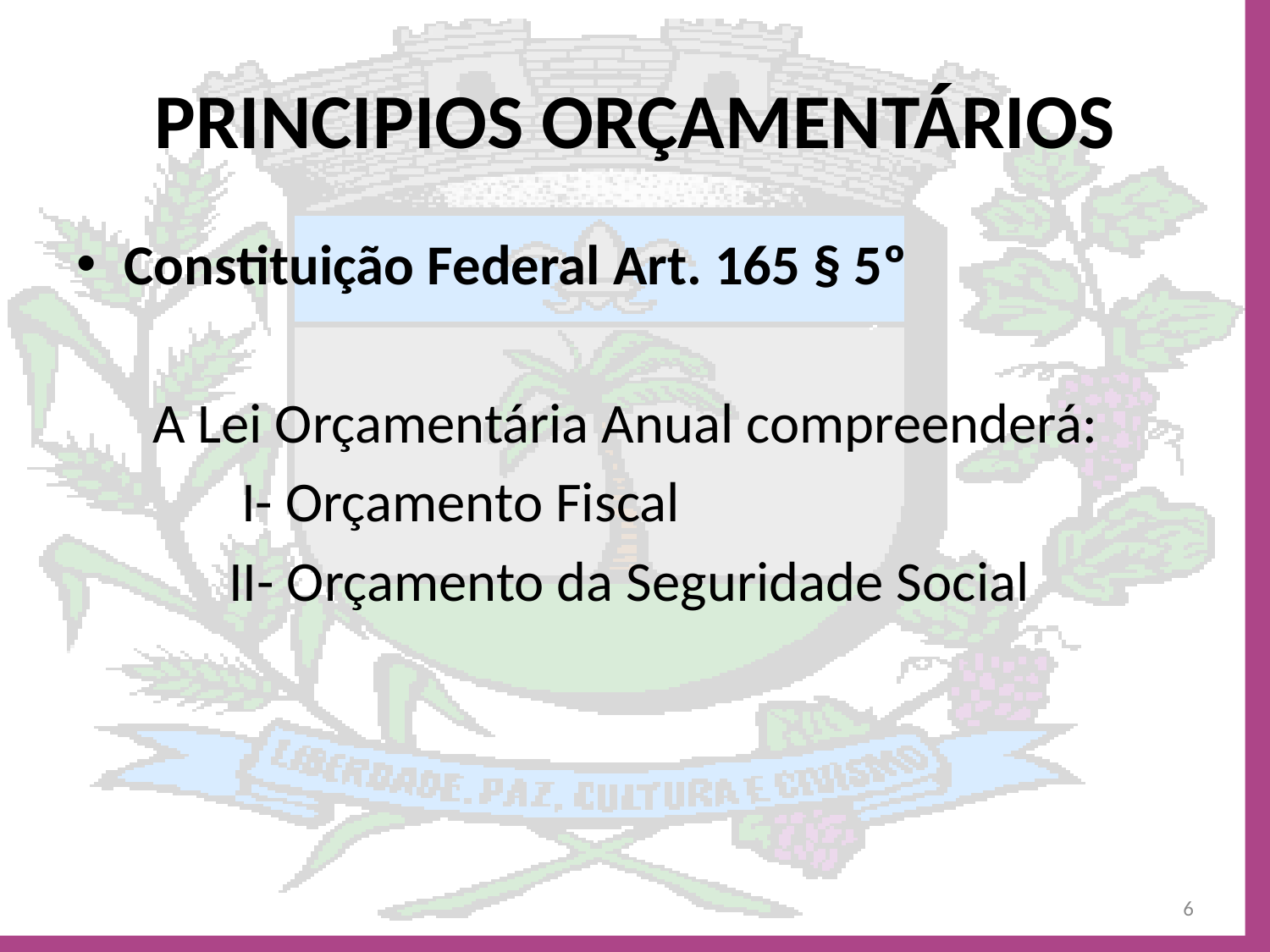

# PRINCIPIOS ORÇAMENTÁRIOS
Constituição Federal Art. 165 § 5º

      A Lei Orçamentária Anual compreenderá:
             I- Orçamento Fiscal
            II- Orçamento da Seguridade Social
6